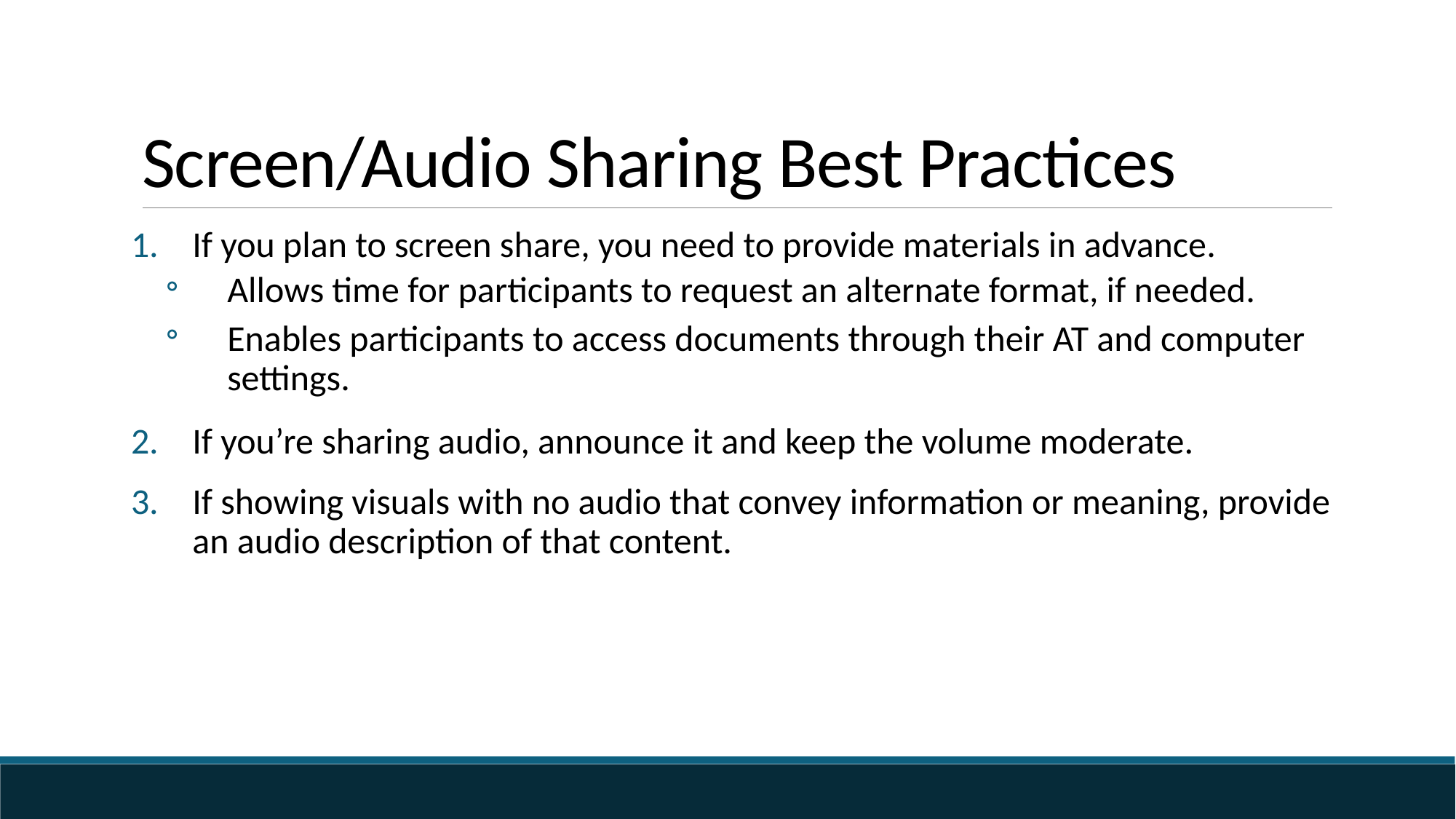

# Screen/Audio Sharing Best Practices
If you plan to screen share, you need to provide materials in advance.
Allows time for participants to request an alternate format, if needed.
Enables participants to access documents through their AT and computer settings.
If you’re sharing audio, announce it and keep the volume moderate.
If showing visuals with no audio that convey information or meaning, provide an audio description of that content.